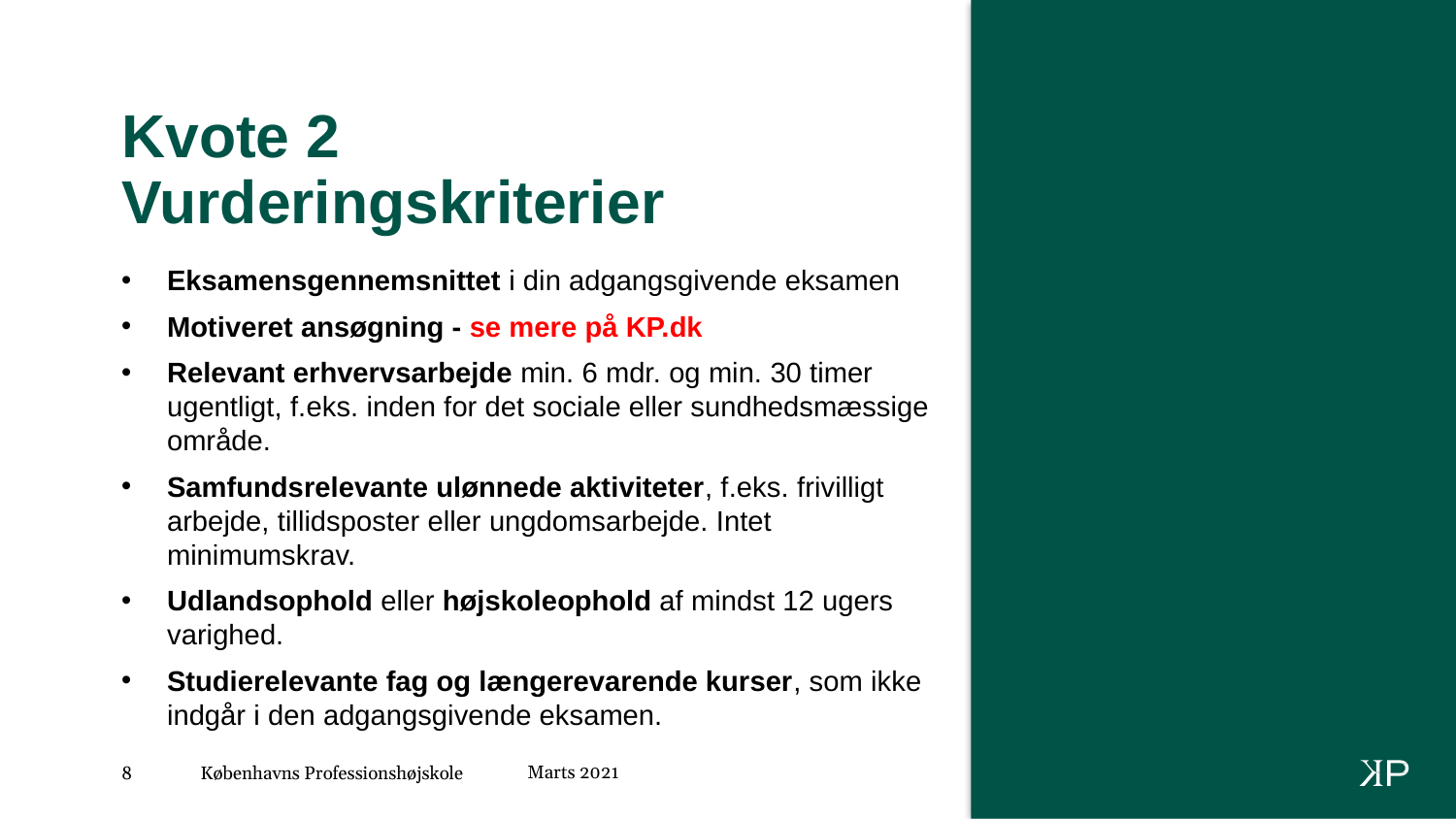

# Kvote 2 Vurderingskriterier
Eksamensgennemsnittet i din adgangsgivende eksamen
Motiveret ansøgning - se mere på KP.dk
Relevant erhvervsarbejde min. 6 mdr. og min. 30 timer ugentligt, f.eks. inden for det sociale eller sundhedsmæssige område.
Samfundsrelevante ulønnede aktiviteter, f.eks. frivilligt arbejde, tillidsposter eller ungdomsarbejde. Intet minimumskrav.
Udlandsophold eller højskoleophold af mindst 12 ugers varighed.
Studierelevante fag og længerevarende kurser, som ikke indgår i den adgangsgivende eksamen.

Marts 2021